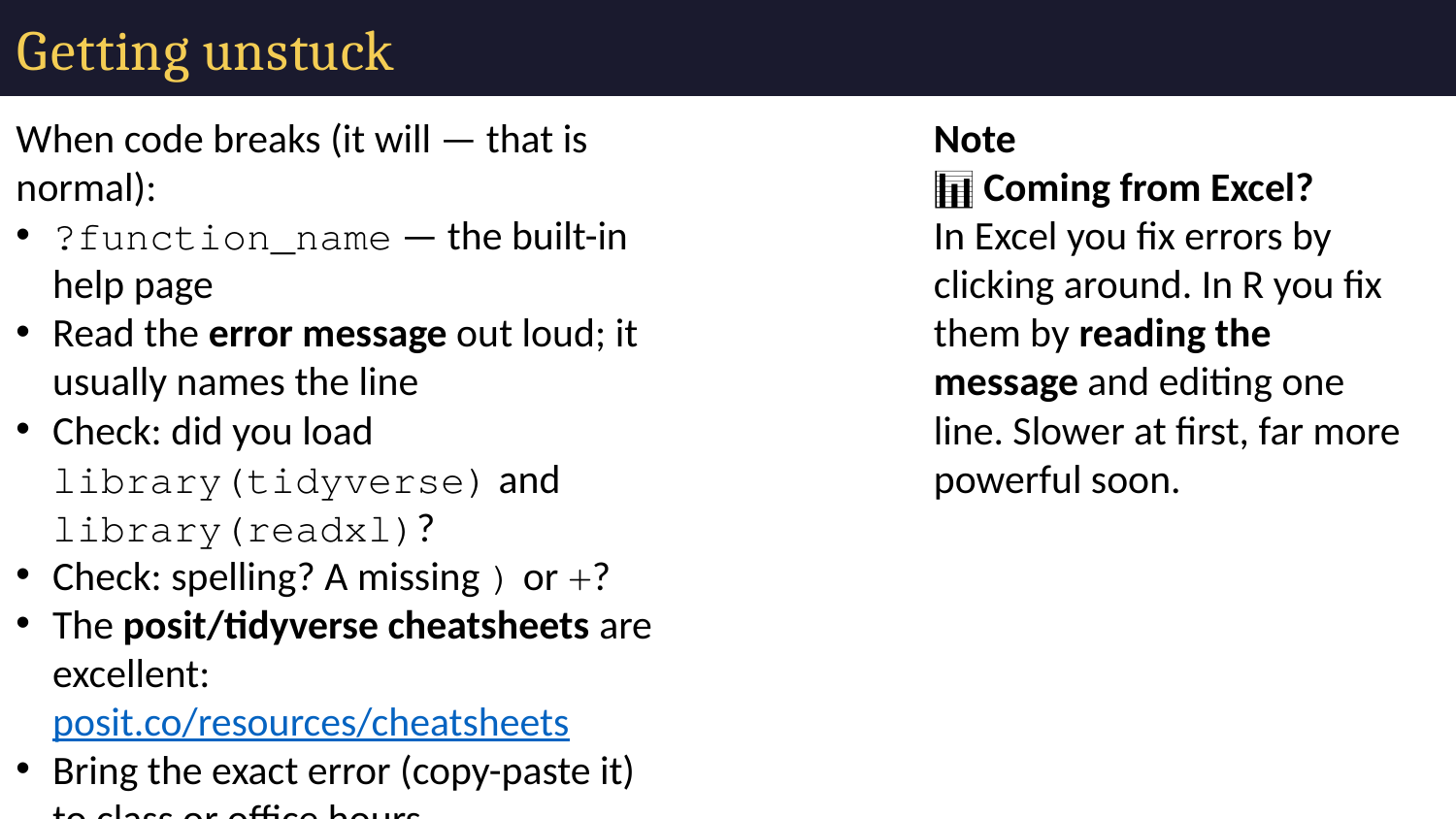

# Getting unstuck
When code breaks (it will — that is normal):
?function_name — the built-in help page
Read the error message out loud; it usually names the line
Check: did you load library(tidyverse) and library(readxl)?
Check: spelling? A missing ) or +?
The posit/tidyverse cheatsheets are excellent: posit.co/resources/cheatsheets
Bring the exact error (copy-paste it) to class or office hours
Note
✅ Key idea
Every coder googles error messages daily. Getting stuck is not failing — it is the job.
Note
📊 Coming from Excel?
In Excel you fix errors by clicking around. In R you fix them by reading the message and editing one line. Slower at first, far more powerful soon.